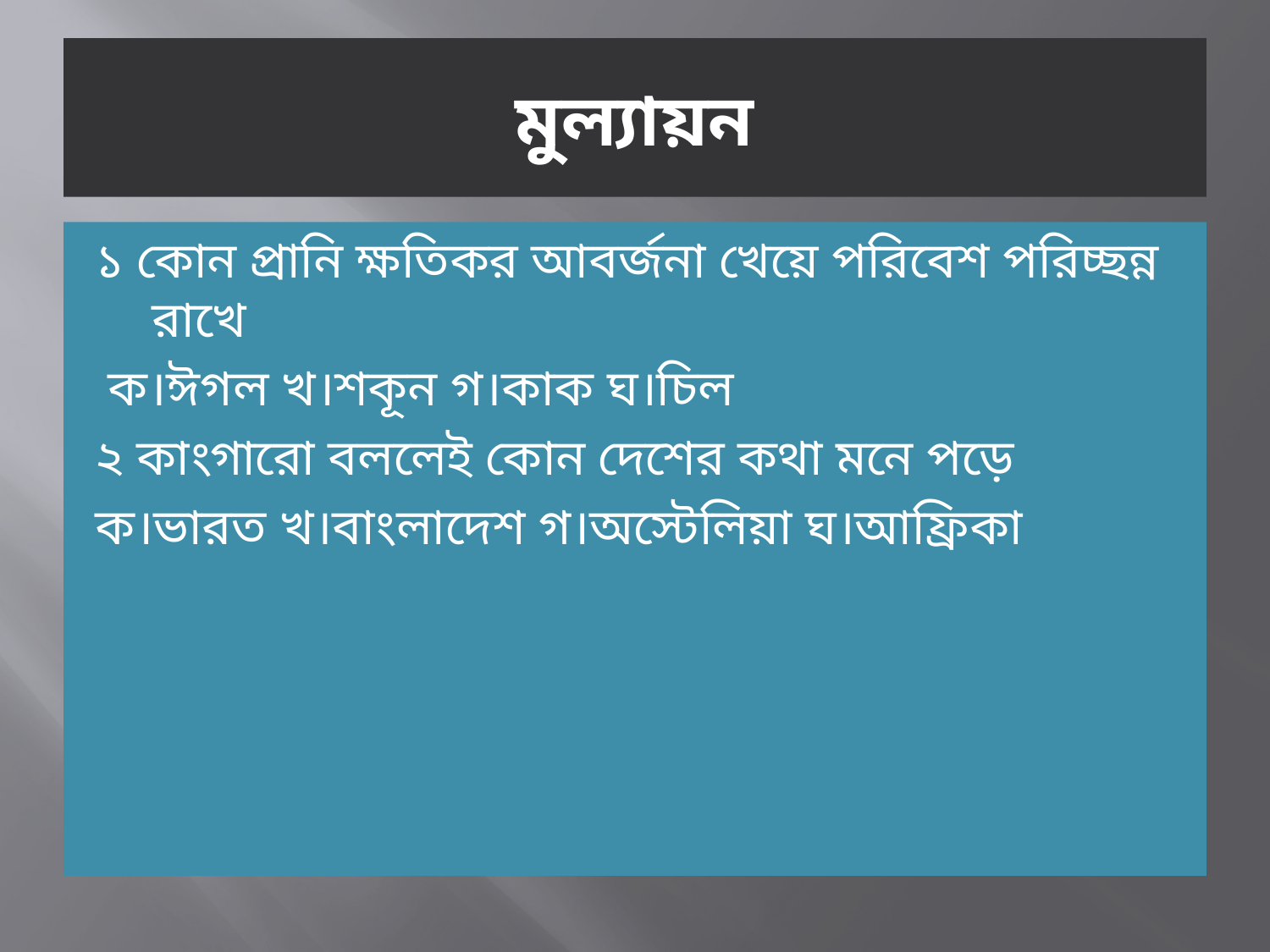

# মুল্যায়ন
১ কোন প্রানি ক্ষতিকর আবর্জনা খেয়ে পরিবেশ পরিচ্ছন্ন রাখে
 ক।ঈগল খ।শকূন গ।কাক ঘ।চিল
২ কাংগারো বললেই কোন দেশের কথা মনে পড়ে
ক।ভারত খ।বাংলাদেশ গ।অস্টেলিয়া ঘ।আফ্রিকা